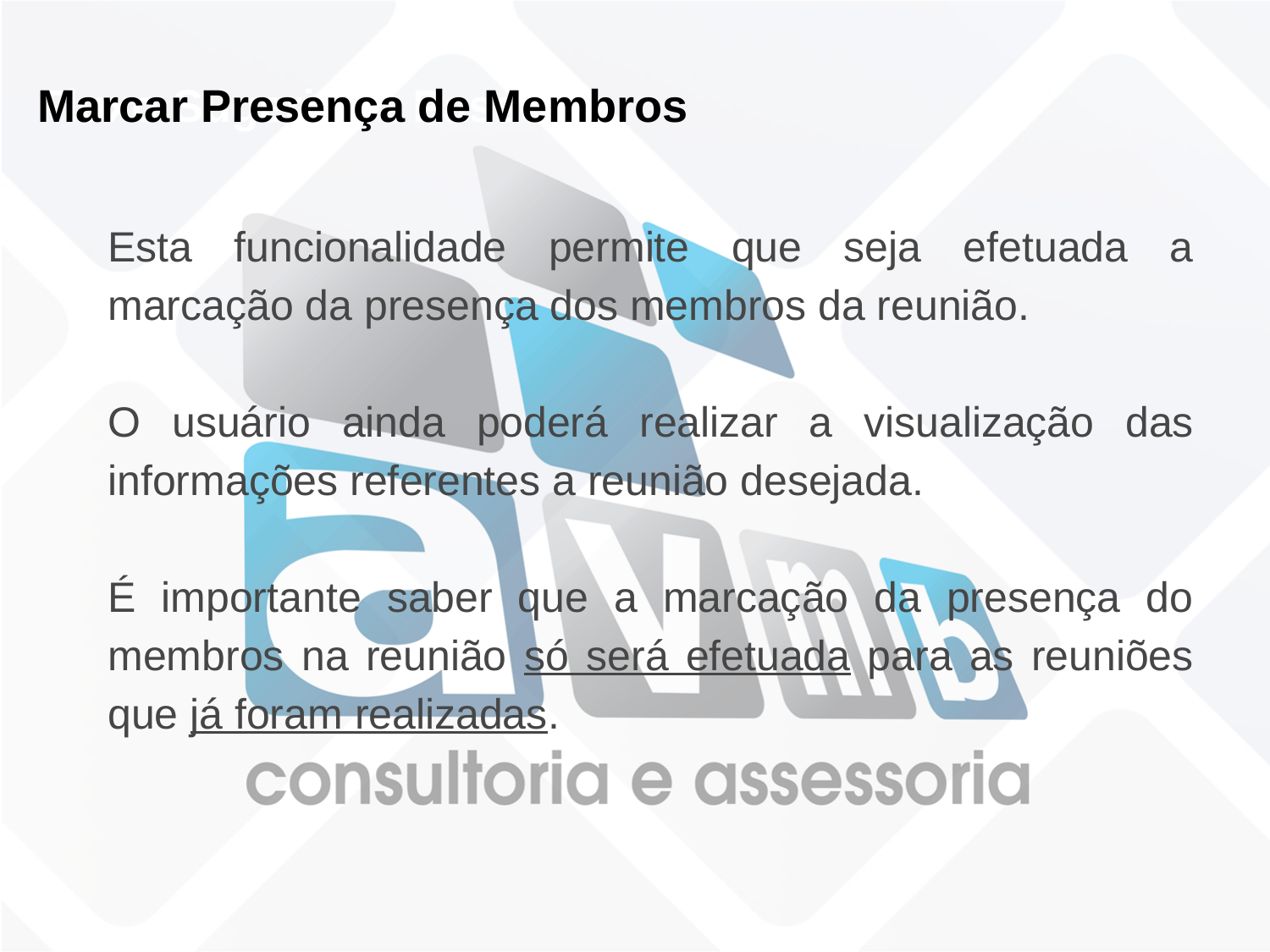

Marcar Presença de Membros
Fluxo Sugerido - Passos
Esta funcionalidade permite que seja efetuada a marcação da presença dos membros da reunião.

O usuário ainda poderá realizar a visualização das informações referentes a reunião desejada.

É importante saber que a marcação da presença do membros na reunião só será efetuada para as reuniões que já foram realizadas.